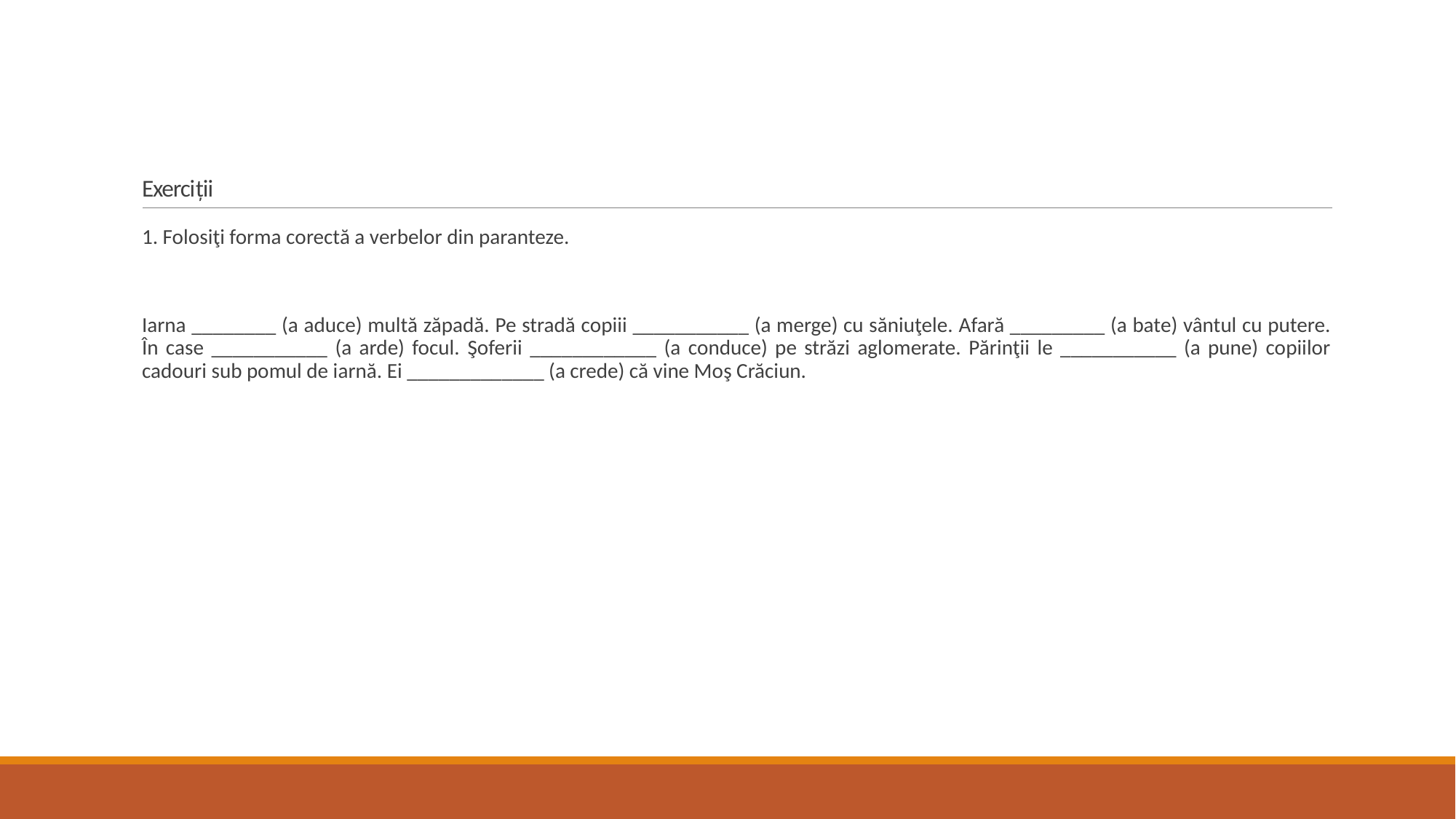

# Exerciții
1. Folosiţi forma corectă a verbelor din paranteze.

Iarna ________ (a aduce) multă zăpadă. Pe stradă copiii ___________ (a merge) cu săniuţele. Afară _________ (a bate) vântul cu putere. În case ___________ (a arde) focul. Şoferii ____________ (a conduce) pe străzi aglomerate. Părinţii le ___________ (a pune) copiilor cadouri sub pomul de iarnă. Ei _____________ (a crede) că vine Moş Crăciun.